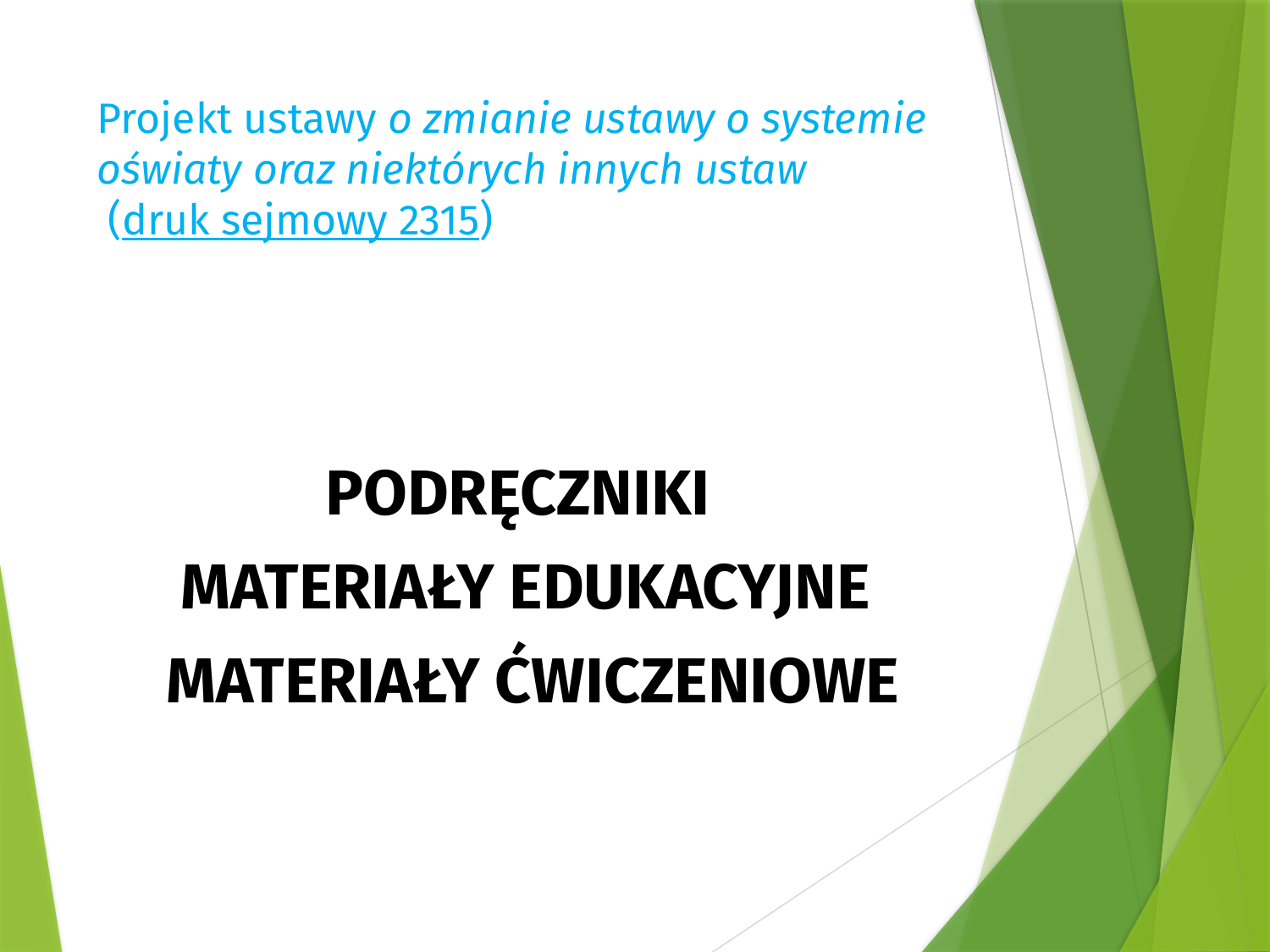

# Projekt ustawy o zmianie ustawy o systemie oświaty oraz niektórych innych ustaw (druk sejmowy 2315)

PODRĘCZNIKI
MATERIAŁY EDUKACYJNE
 MATERIAŁY ĆWICZENIOWE